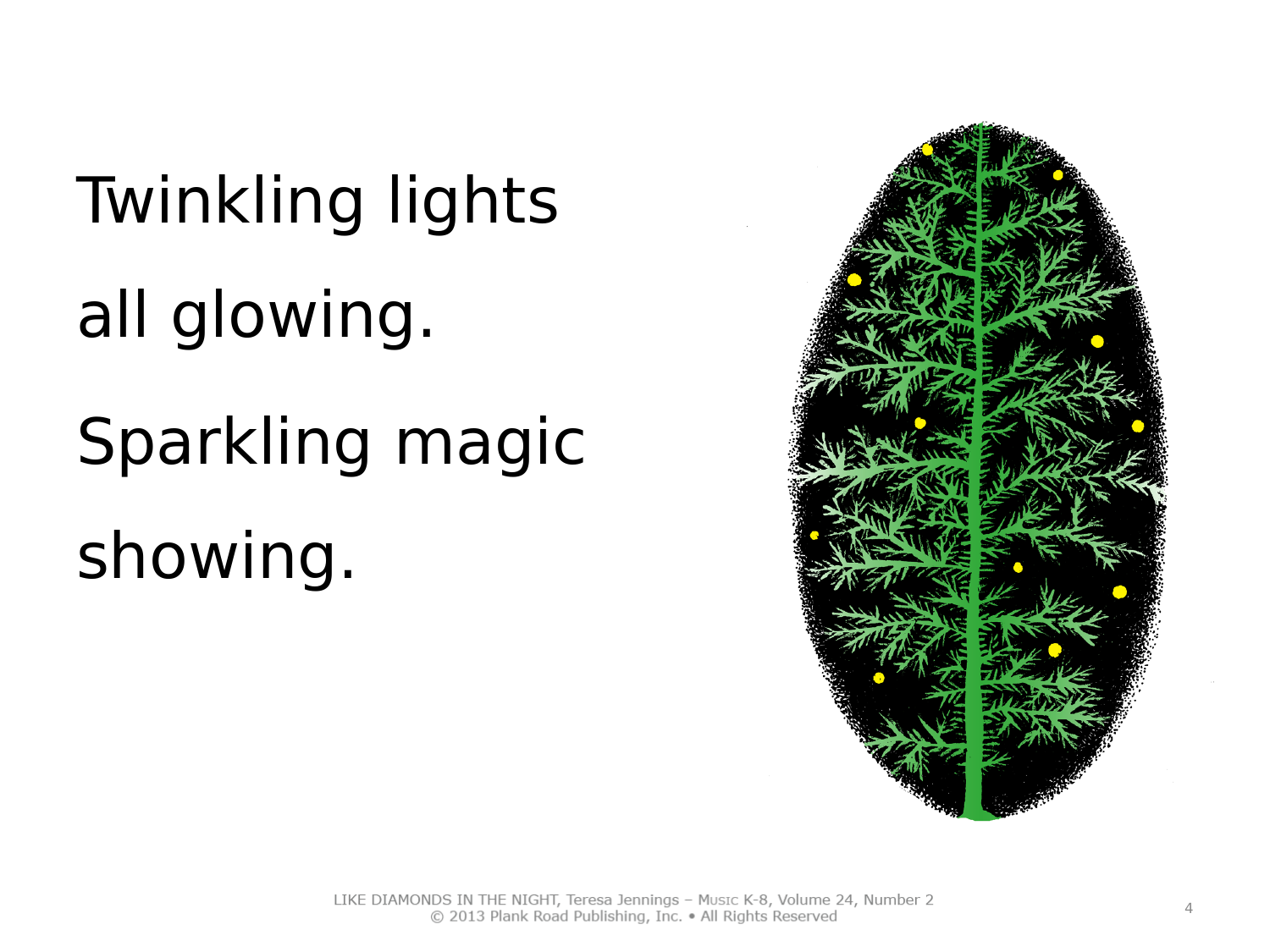

Twinkling lights all glowing.
Sparkling magic showing.
4